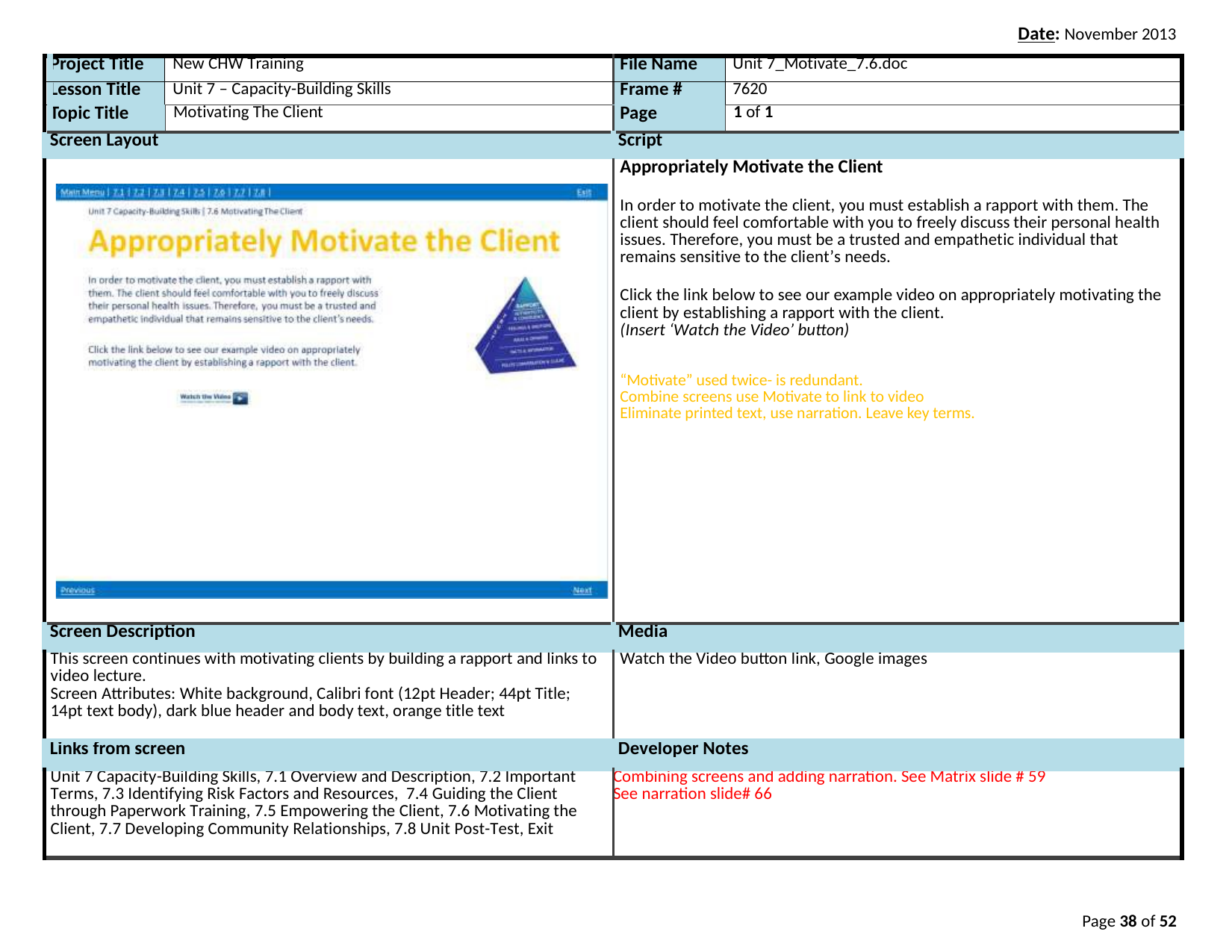

Date: November 2013
|  | Project Title | New CHW Training | File Name | Unit 7\_Motivate\_7.6.doc |
| --- | --- | --- | --- | --- |
|  | Lesson Title | Unit 7 – Capacity-Building Skills | Frame # | 7620 |
|  | Topic Title | Motivating The Client | Page | 1 of 1 |
| Screen Layout |  |  | Script |  |
|  |  |  | Appropriately Motivate the Client In order to motivate the client, you must establish a rapport with them. The client should feel comfortable with you to freely discuss their personal health issues. Therefore, you must be a trusted and empathetic individual that remains sensitive to the client’s needs. Click the link below to see our example video on appropriately motivating the client by establishing a rapport with the client. (Insert ‘Watch the Video’ button) “Motivate” used twice- is redundant. Combine screens use Motivate to link to video Eliminate printed text, use narration. Leave key terms. |  |
| Screen Description |  |  | Media |  |
| This screen continues with motivating clients by building a rapport and links to video lecture. Screen Attributes: White background, Calibri font (12pt Header; 44pt Title; 14pt text body), dark blue header and body text, orange title text |  |  | Watch the Video button link, Google images |  |
| Links from screen |  |  | Developer Notes |  |
| Unit 7 Capacity-Building Skills, 7.1 Overview and Description, 7.2 Important Terms, 7.3 Identifying Risk Factors and Resources, 7.4 Guiding the Client through Paperwork Training, 7.5 Empowering the Client, 7.6 Motivating the Client, 7.7 Developing Community Relationships, 7.8 Unit Post-Test, Exit |  |  | Combining screens and adding narration. See Matrix slide # 59 See narration slide# 66 |  |

Page 38 of 52